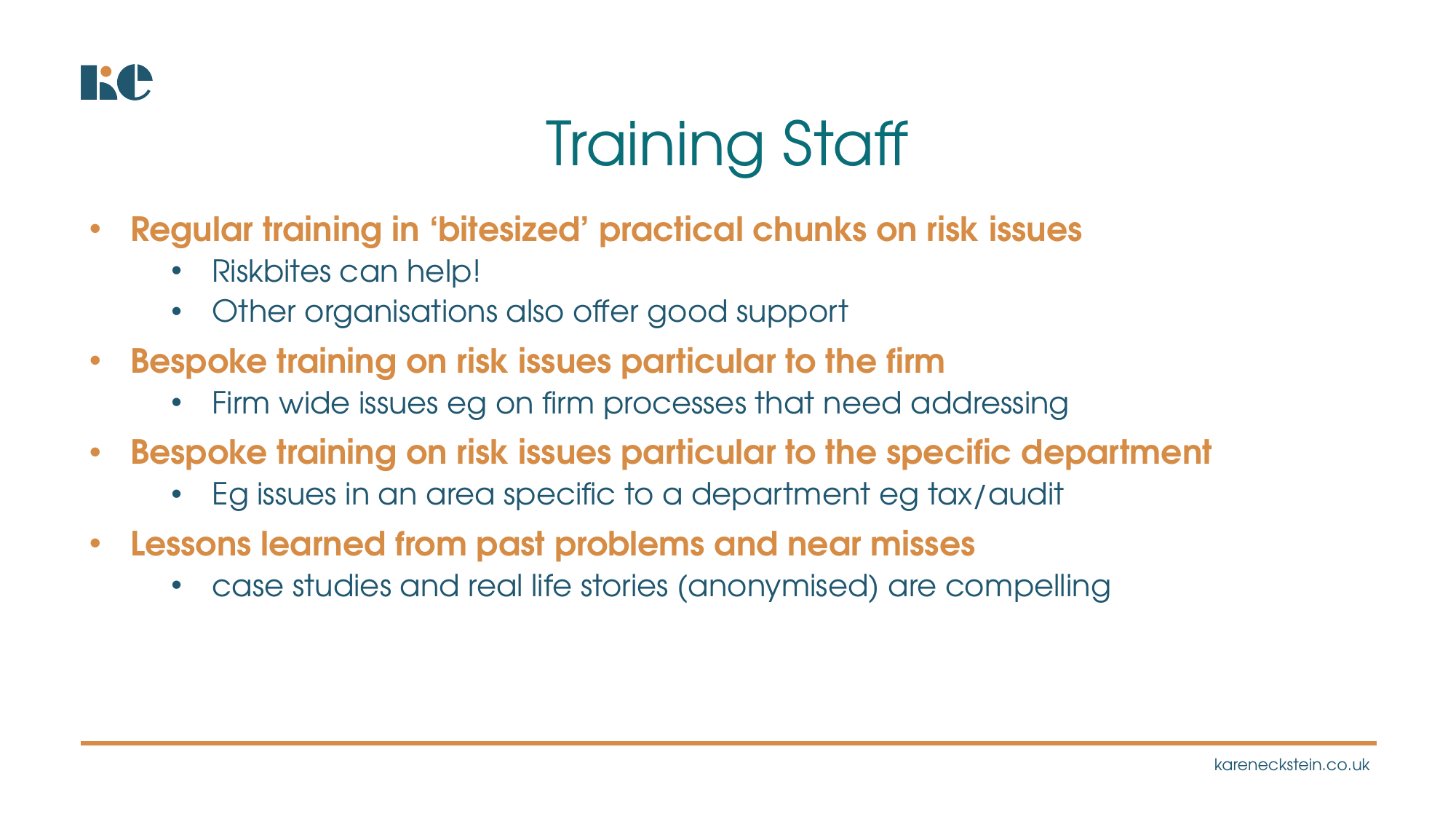

Training Staff
Regular training in ‘bitesized’ practical chunks on risk issues
Riskbites can help!
Other organisations also offer good support
Bespoke training on risk issues particular to the firm
Firm wide issues eg on firm processes that need addressing
Bespoke training on risk issues particular to the specific department
Eg issues in an area specific to a department eg tax/audit
Lessons learned from past problems and near misses
case studies and real life stories (anonymised) are compelling